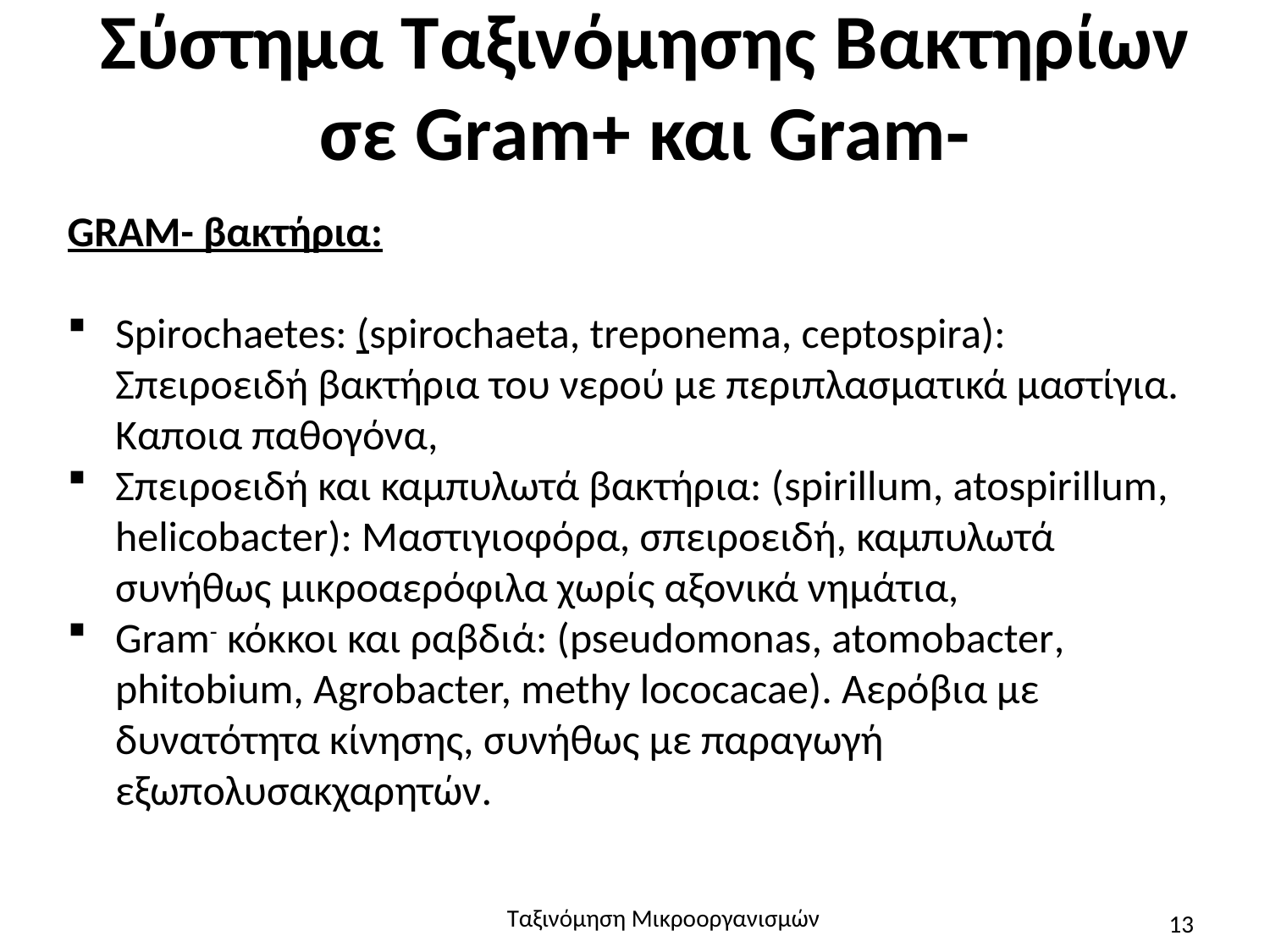

# Σύστημα Ταξινόμησης Βακτηρίων σε Gram+ και Gram-
GRAM- βακτήρια:

Spirochaetes: (spirochaeta, treponema, ceptospira): Σπειροειδή βακτήρια του νερού με περιπλασματικά μαστίγια. Καποια παθογόνα,
Σπειροειδή και καμπυλωτά βακτήρια: (spirillum, atospirillum, helicobacter): Μαστιγιοφόρα, σπειροειδή, καμπυλωτά συνήθως μικροαερόφιλα χωρίς αξονικά νημάτια,
Gram- κόκκοι και ραβδιά: (pseudomonas, atomobacter, phitobium, Agrobacter, methy lococacae). Αερόβια με δυνατότητα κίνησης, συνήθως με παραγωγή εξωπολυσακχαρητών.
Ταξινόμηση Μικροοργανισμών
13